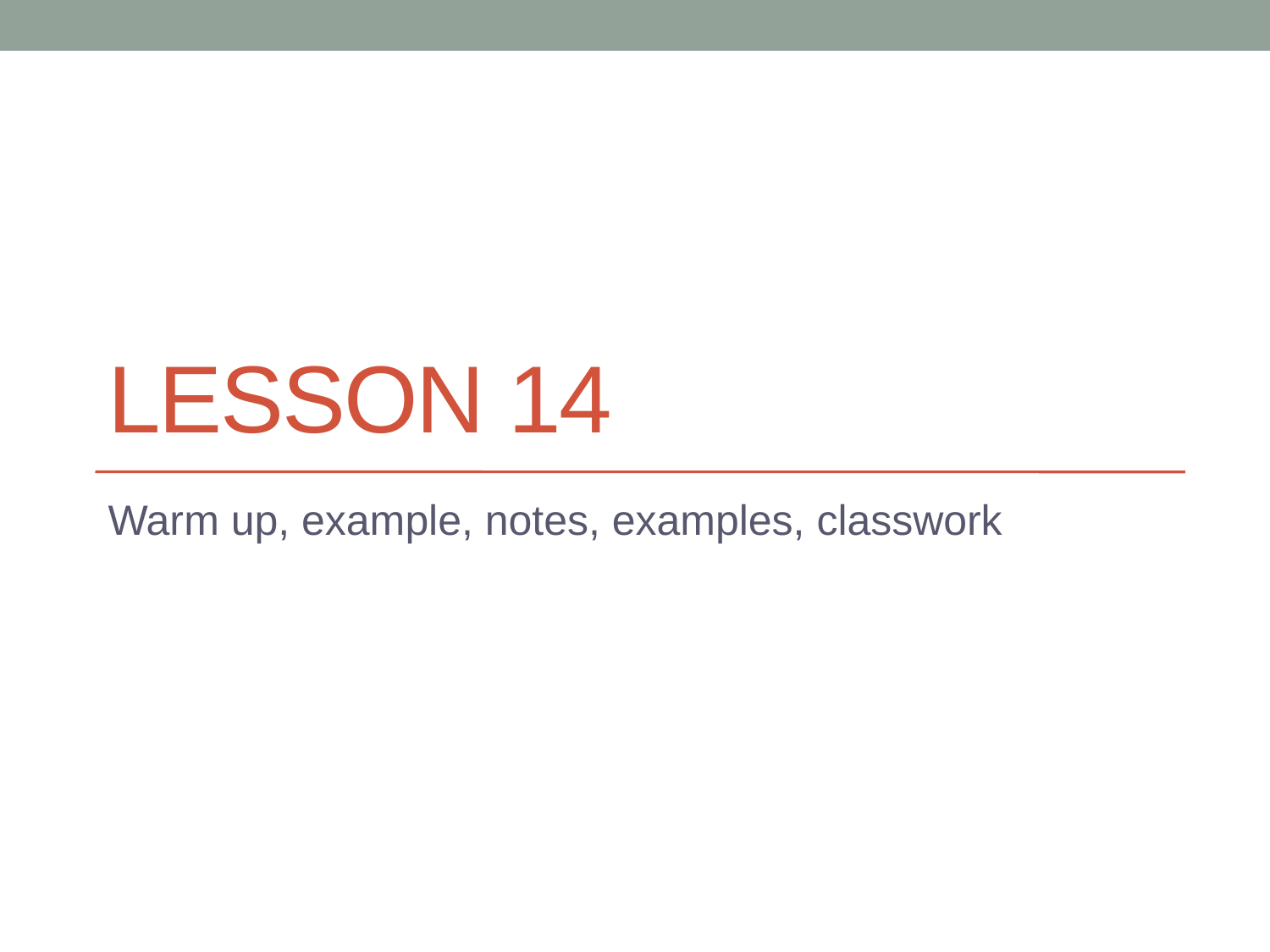

# Lesson 14
Warm up, example, notes, examples, classwork